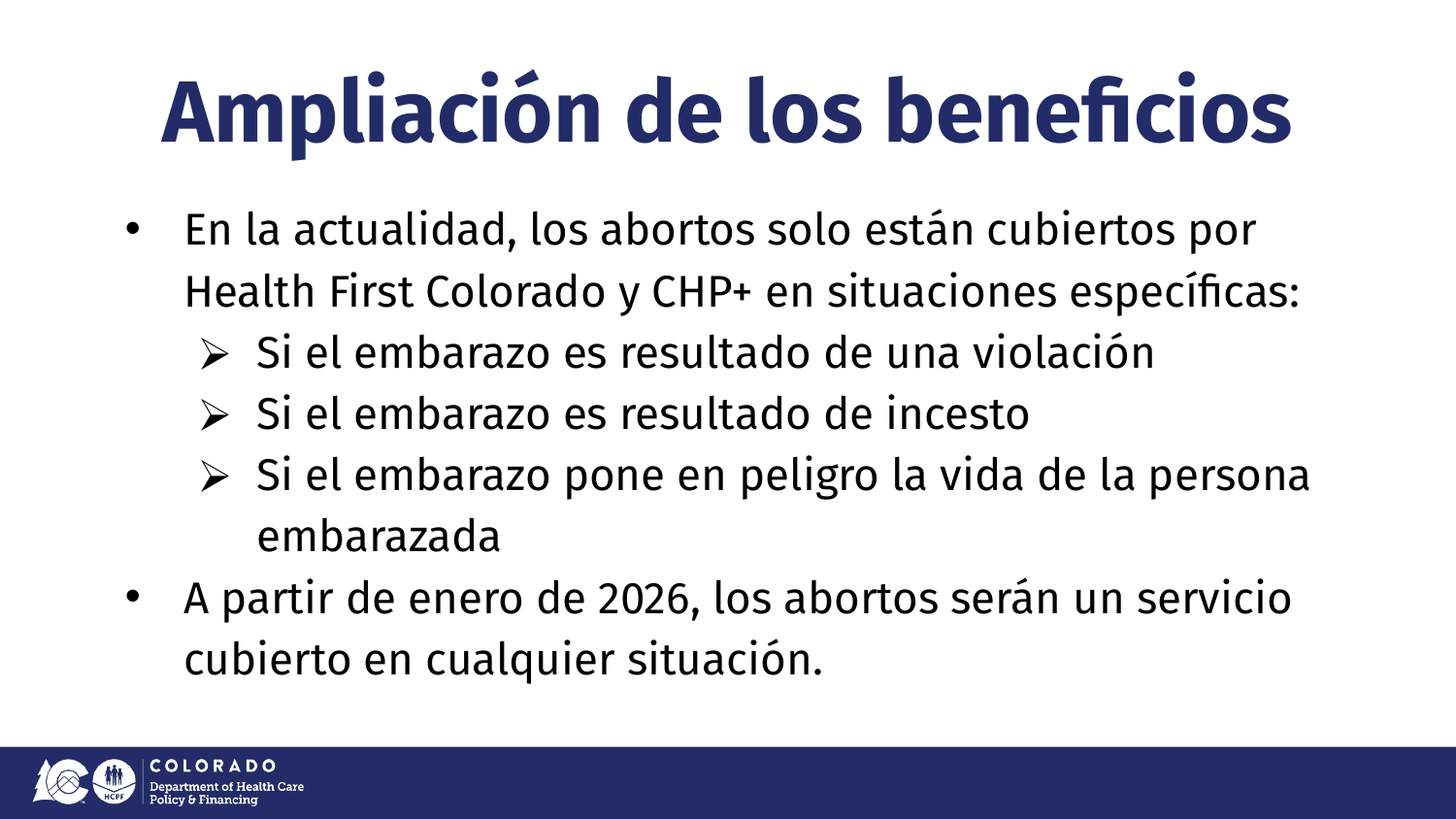

# Ampliación de los beneficios
En la actualidad, los abortos solo están cubiertos por Health First Colorado y CHP+ en situaciones específicas:
Si el embarazo es resultado de una violación
Si el embarazo es resultado de incesto
Si el embarazo pone en peligro la vida de la persona embarazada
A partir de enero de 2026, los abortos serán un servicio cubierto en cualquier situación.